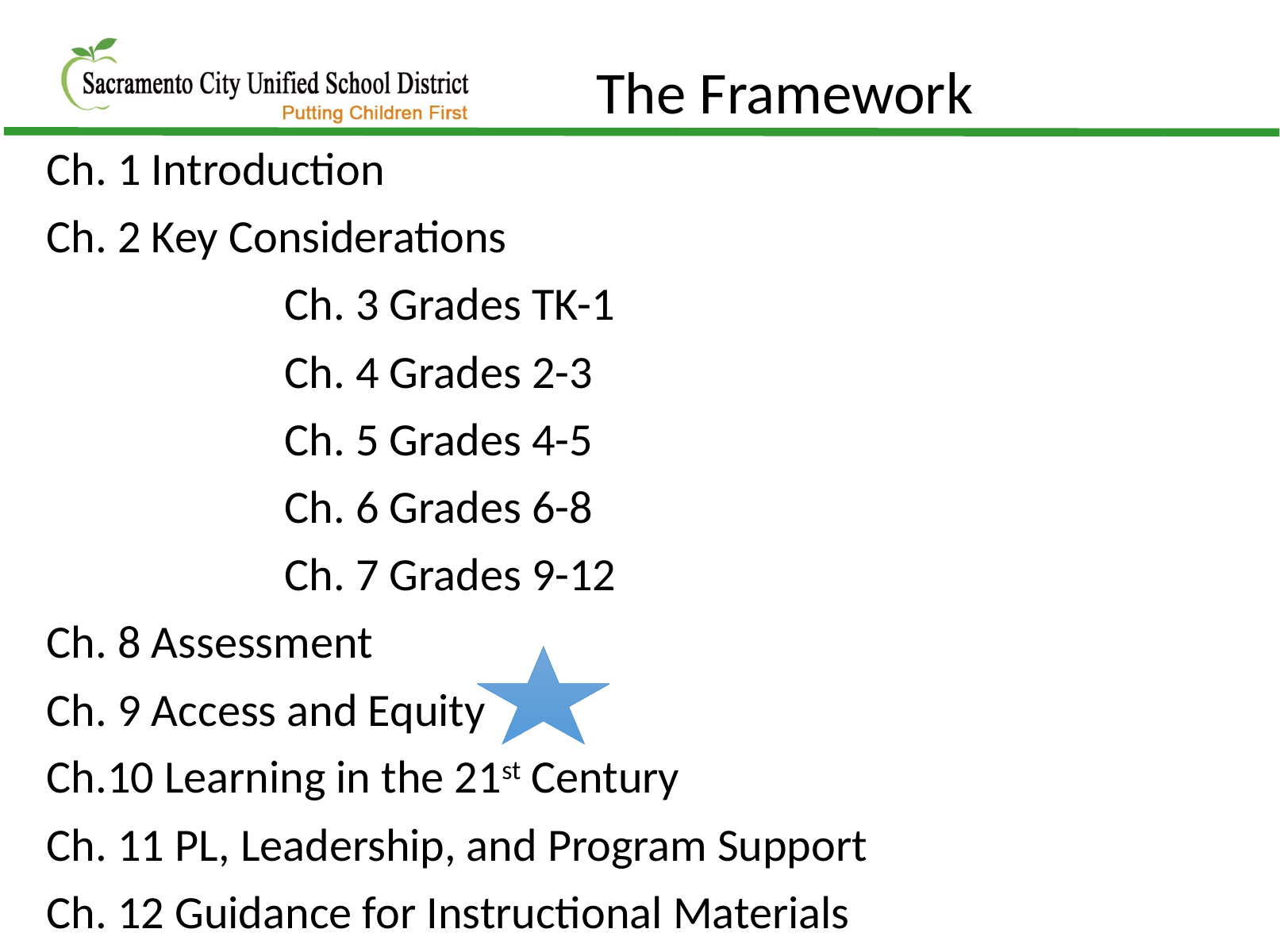

The Framework
Ch. 1 Introduction
Ch. 2 Key Considerations
		Ch. 3 Grades TK-1
		Ch. 4 Grades 2-3
		Ch. 5 Grades 4-5
		Ch. 6 Grades 6-8
		Ch. 7 Grades 9-12
Ch. 8 Assessment
Ch. 9 Access and Equity
Ch.10 Learning in the 21st Century
Ch. 11 PL, Leadership, and Program Support
Ch. 12 Guidance for Instructional Materials